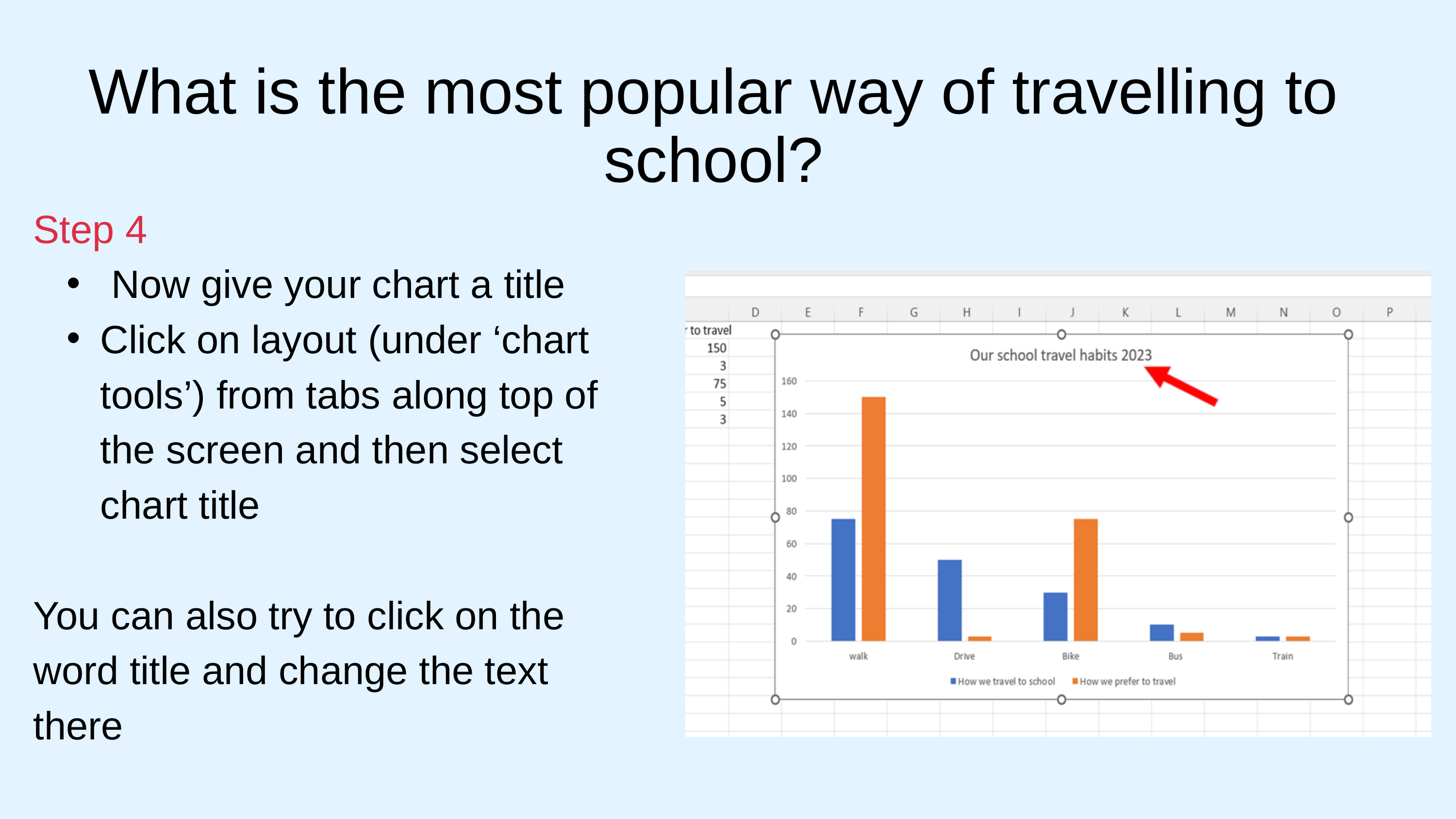

What is the most popular way of travelling to school?
Step 4
 Now give your chart a title
Click on layout (under ‘chart tools’) from tabs along top of the screen and then select chart title

You can also try to click on the word title and change the text there